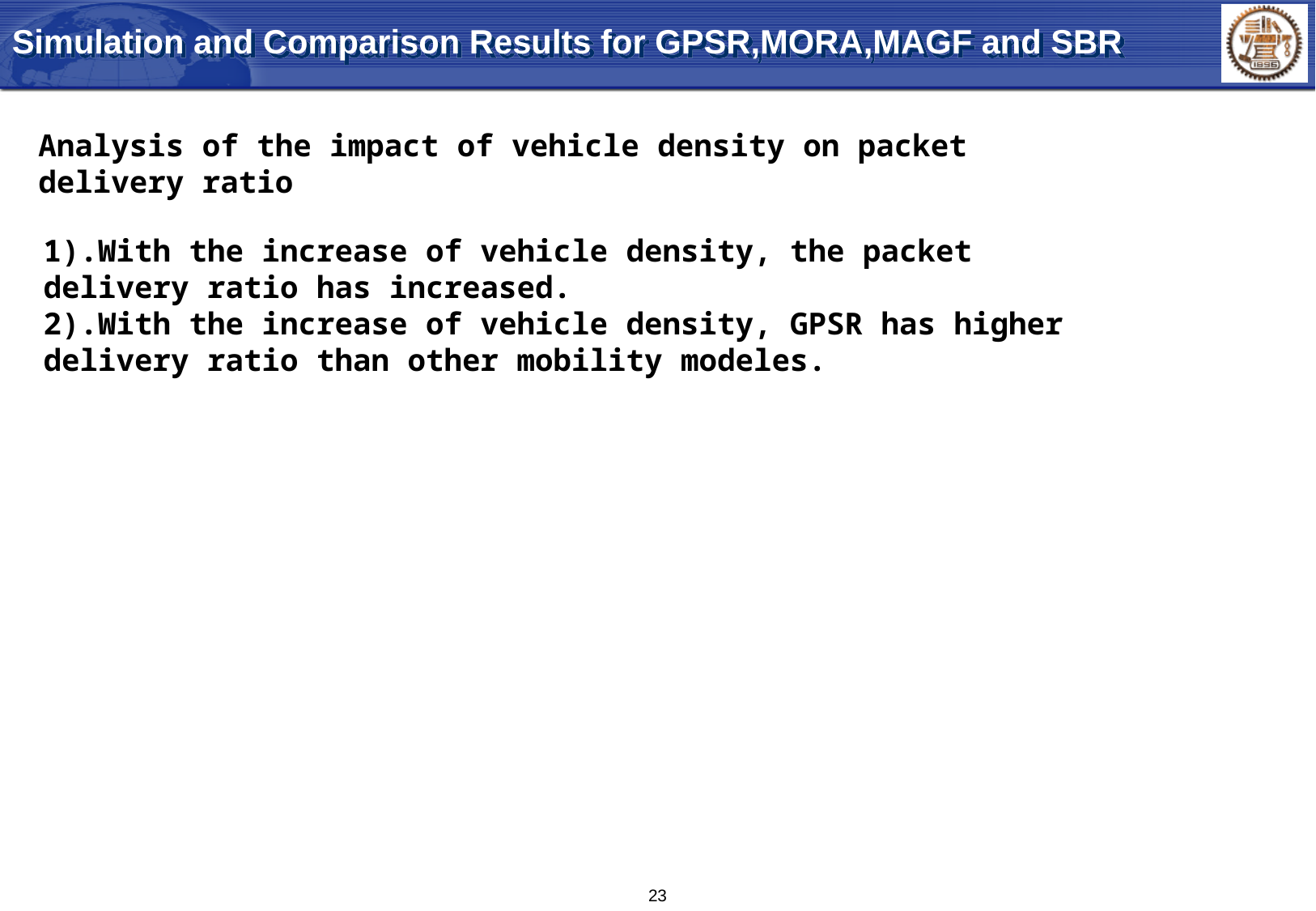

Simulation and Comparison Results for GPSR,MORA,MAGF and SBR
Analysis of the impact of vehicle density on packet delivery ratio
1).With the increase of vehicle density, the packet delivery ratio has increased.
2).With the increase of vehicle density, GPSR has higher delivery ratio than other mobility modeles.
23